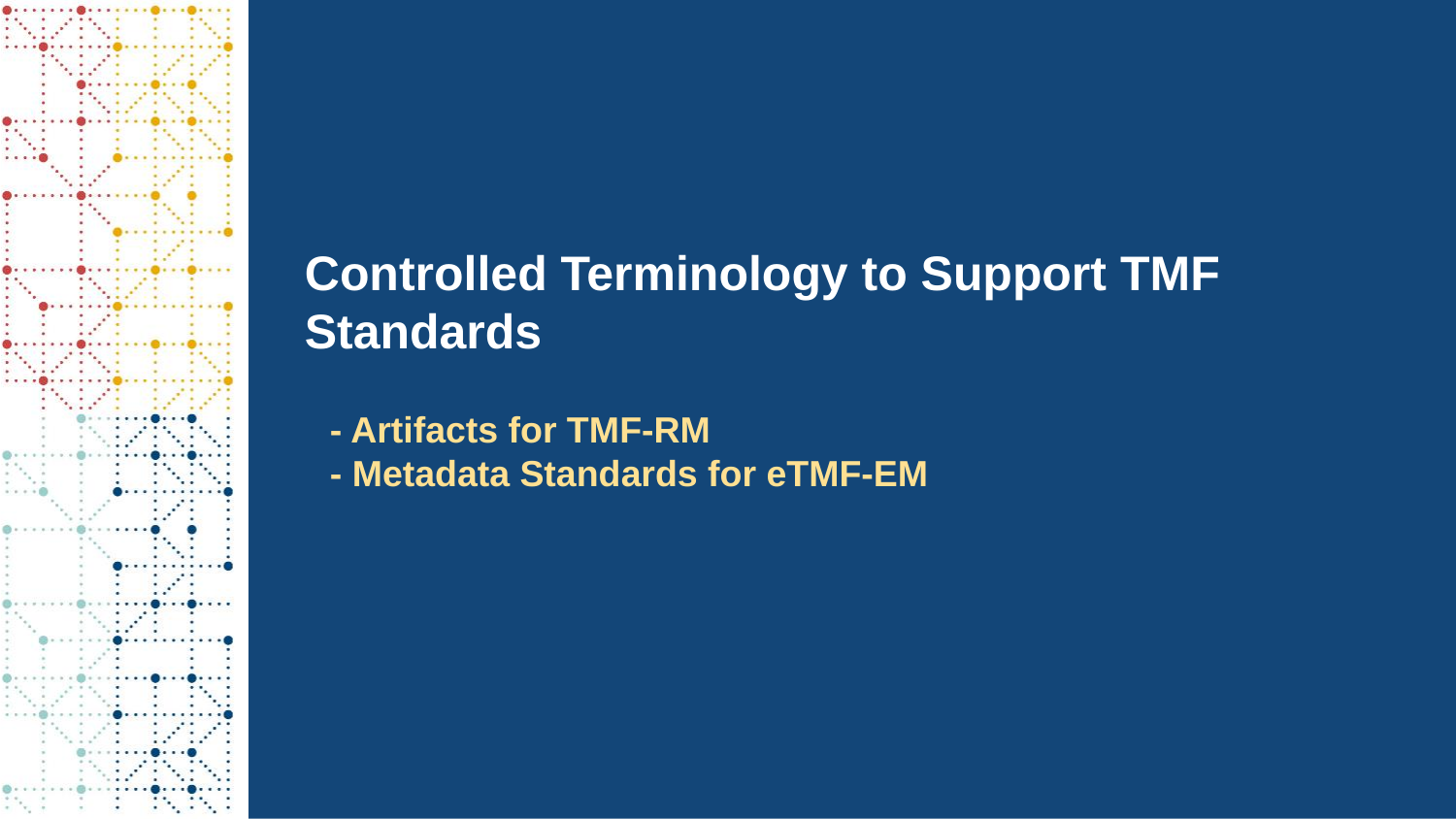

# Controlled Terminology to Support TMF Standards
- Artifacts for TMF-RM
- Metadata Standards for eTMF-EM